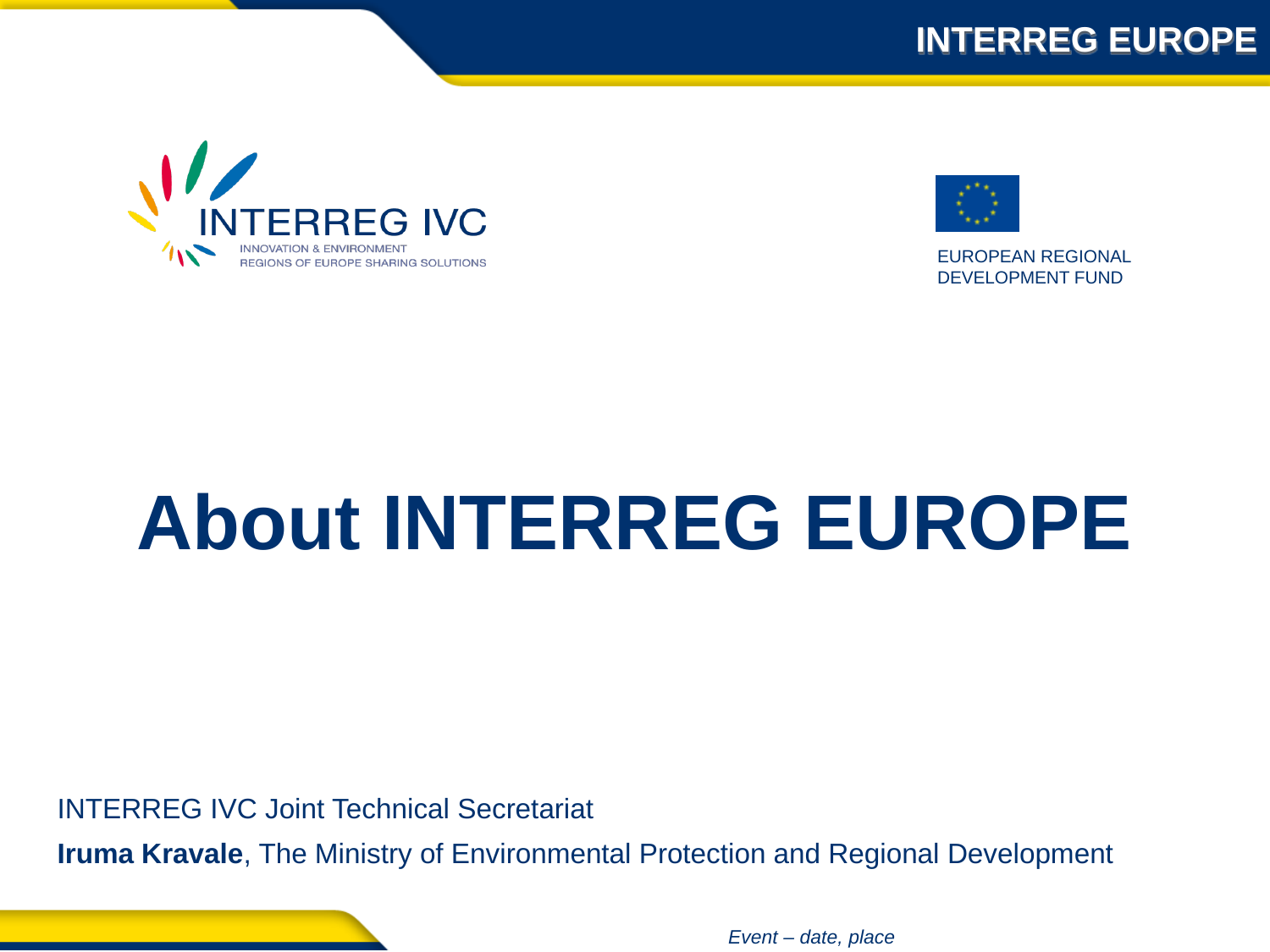

INTERREG EUROPE
About INTERREG EUROPE

INTERREG IVC Joint Technical Secretariat
Iruma Kravale, The Ministry of Environmental Protection and Regional Development